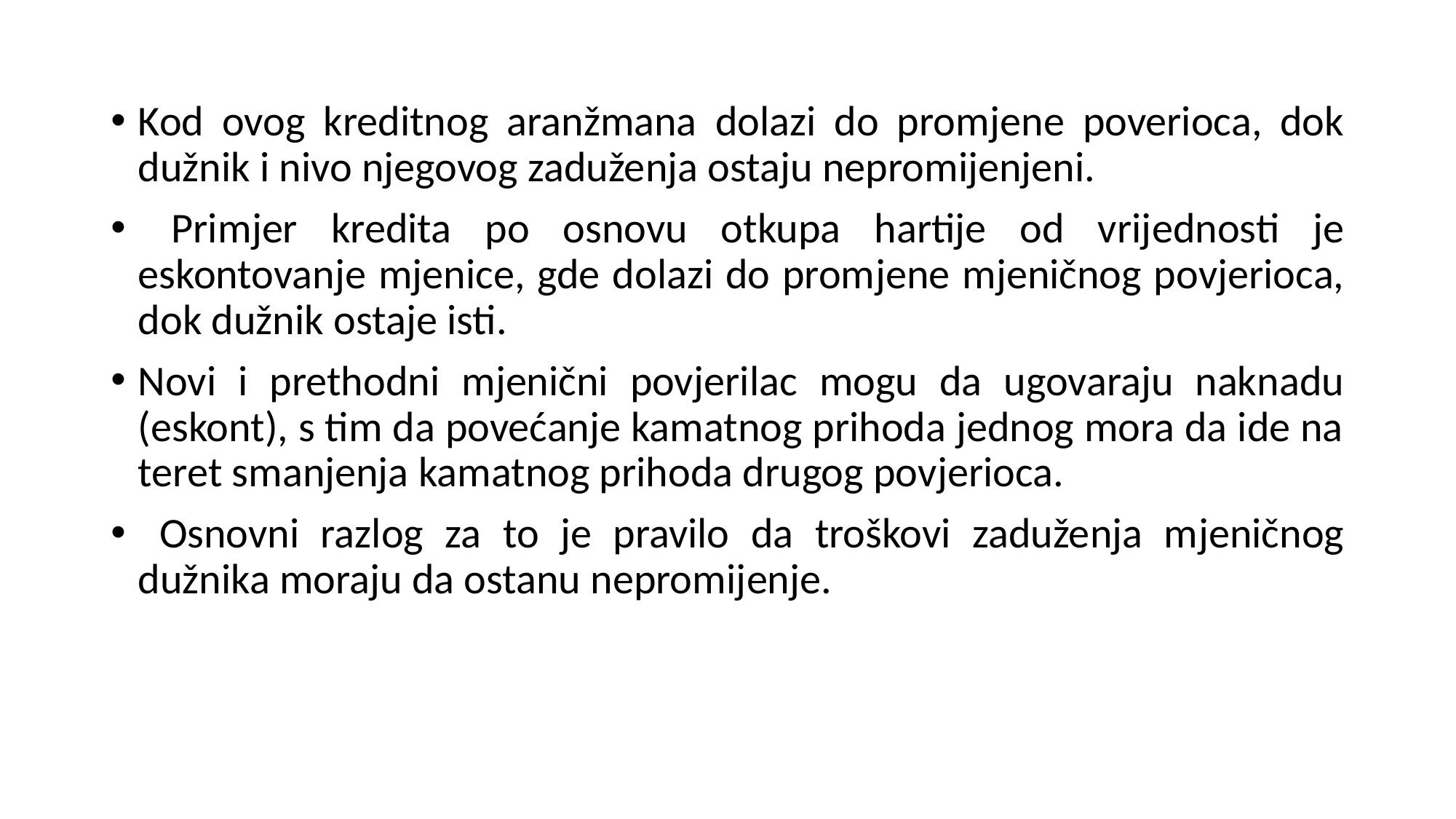

Kod ovog kreditnog aranžmana dolazi do promjene poverioca, dok dužnik i nivo njegovog zaduženja ostaju nepromijenjeni.
 Primjer kredita po osnovu otkupa hartije od vrijednosti je eskontovanje mjenice, gde dolazi do promjene mjeničnog povjerioca, dok dužnik ostaje isti.
Novi i prethodni mjenični povjerilac mogu da ugovaraju naknadu (eskont), s tim da povećanje kamatnog prihoda jednog mora da ide na teret smanjenja kamatnog prihoda drugog povjerioca.
 Osnovni razlog za to je pravilo da troškovi zaduženja mjeničnog dužnika moraju da ostanu nepromijenje.